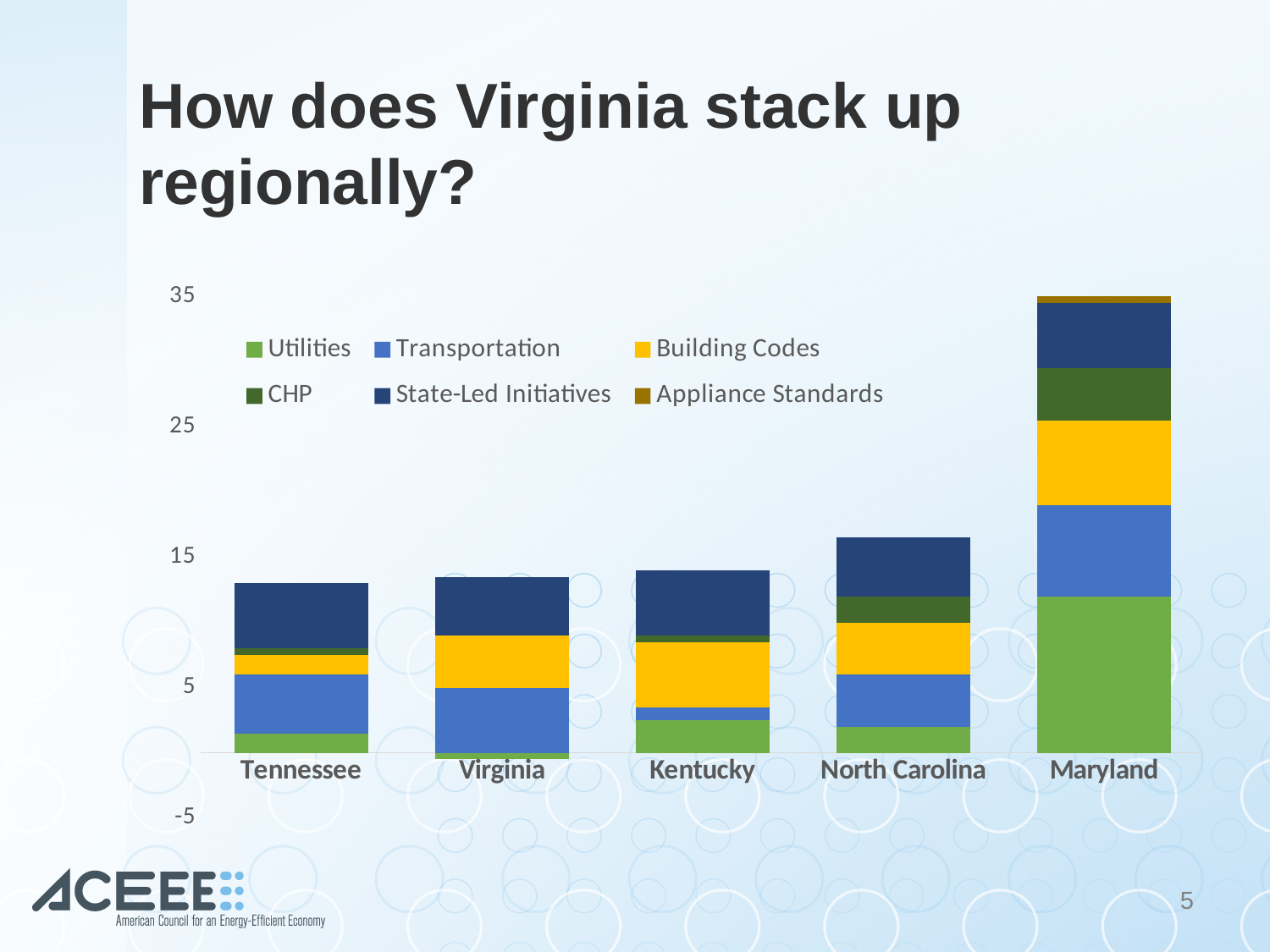

# How does Virginia stack up regionally?

### Chart

| Category | Utilities | Transportation | Building Codes | CHP | State-Led Initiatives | Appliance Standards |
|---|---|---|---|---|---|---|
| Tennessee | 1.5 | 4.5 | 1.5 | 0.5 | 5.0 | 0.0 |
| Virginia | -0.5 | 5.0 | 4.0 | 0.0 | 4.5 | 0.0 |
| Kentucky | 2.5 | 1.0 | 5.0 | 0.5 | 5.0 | 0.0 |
| North Carolina | 2.0 | 4.0 | 4.0 | 2.0 | 4.5 | 0.0 |
| Maryland | 12.0 | 7.0 | 6.5 | 4.0 | 5.0 | 0.5 |
5